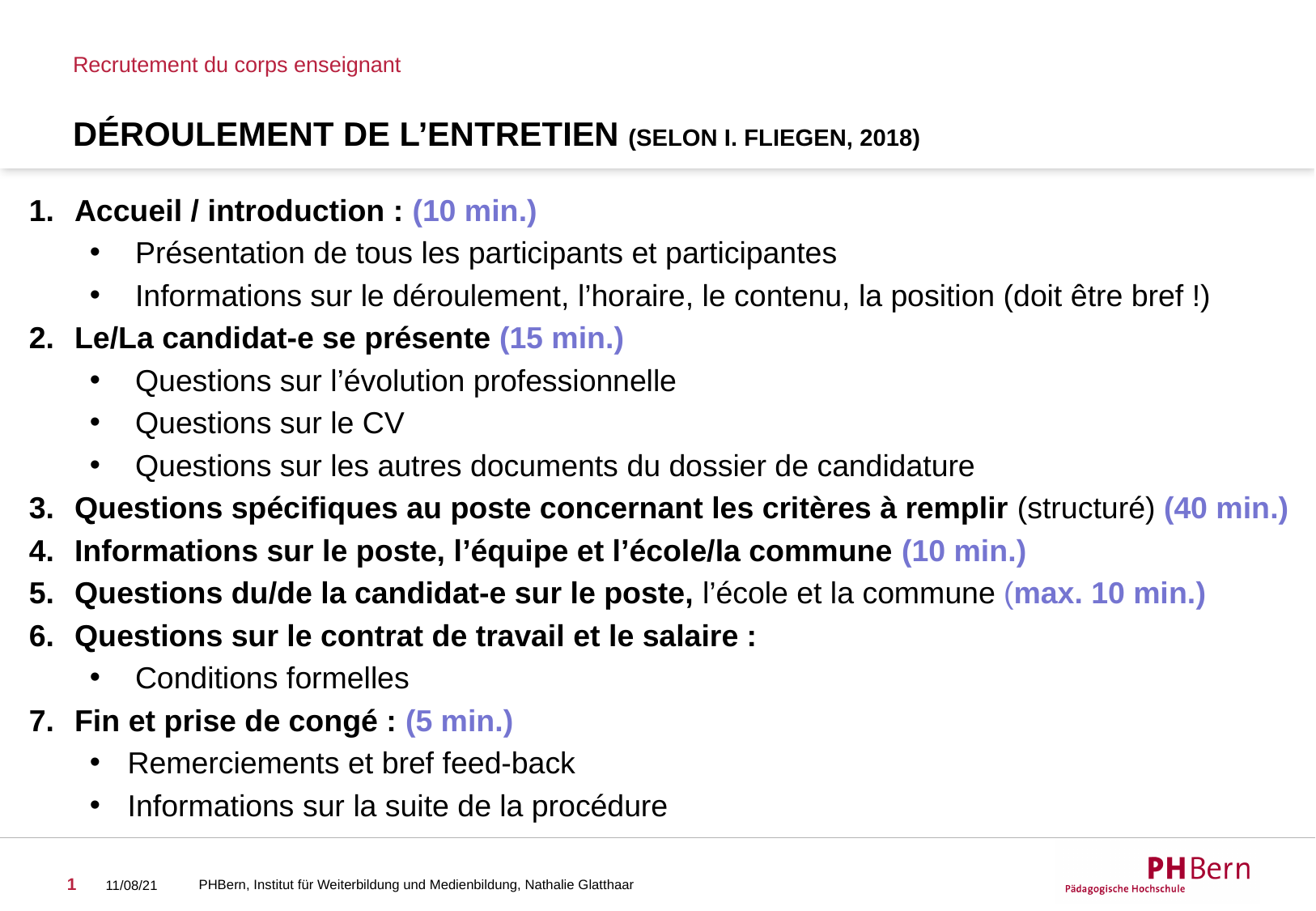

Recrutement du corps enseignant

# DÉROULEMENT DE L’ENTRETIEN (SELON I. Fliegen, 2018)

Accueil / introduction : (10 min.)
Présentation de tous les participants et participantes
Informations sur le déroulement, l’horaire, le contenu, la position (doit être bref !)
Le/La candidat-e se présente (15 min.)
Questions sur l’évolution professionnelle
Questions sur le CV
Questions sur les autres documents du dossier de candidature
Questions spécifiques au poste concernant les critères à remplir (structuré) (40 min.)
Informations sur le poste, l’équipe et l’école/la commune (10 min.)
Questions du/de la candidat-e sur le poste, l’école et la commune (max. 10 min.)
Questions sur le contrat de travail et le salaire :
Conditions formelles
Fin et prise de congé : (5 min.)
Remerciements et bref feed-back
Informations sur la suite de la procédure

1
11/08/21